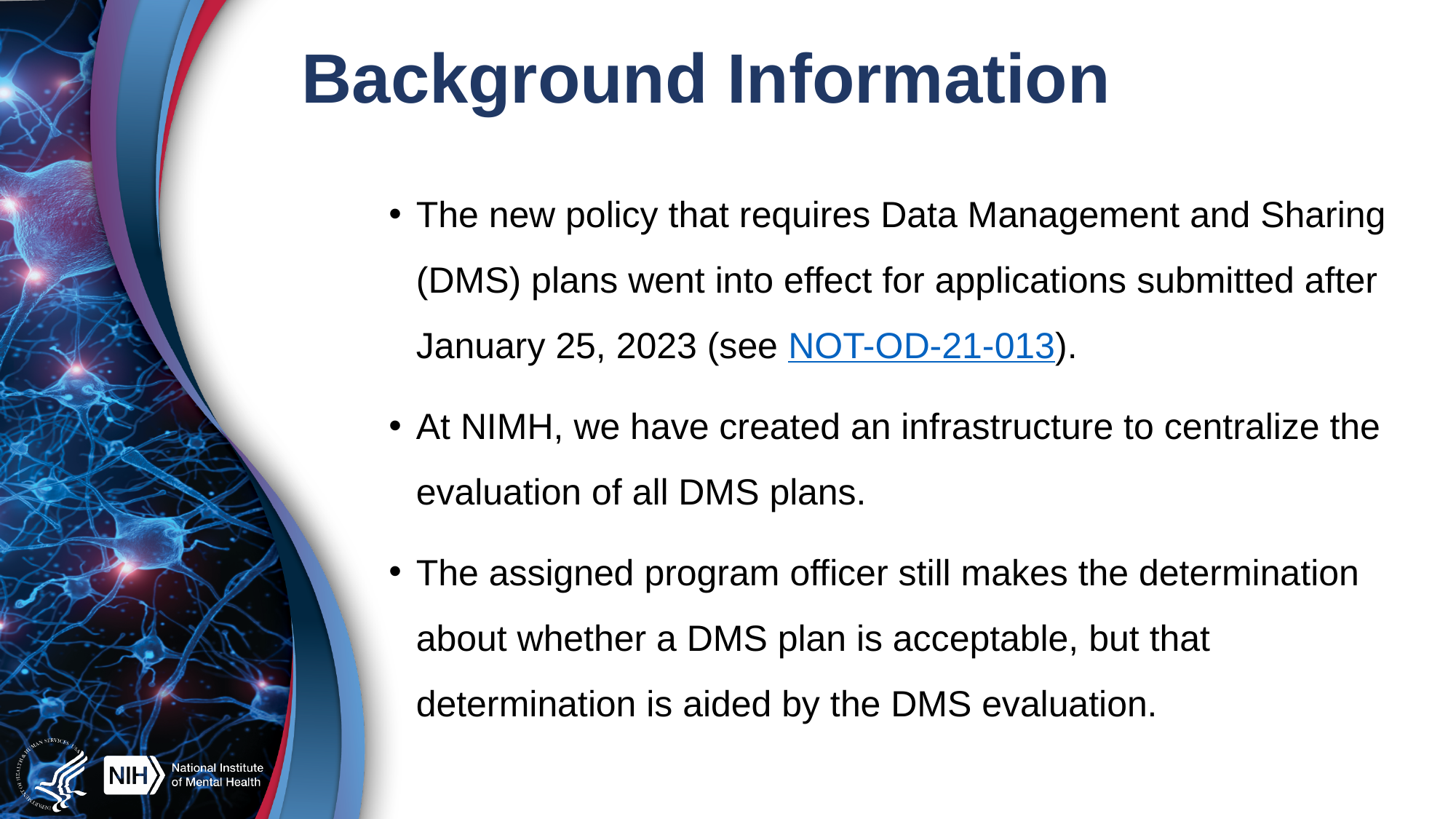

# Background Information
The new policy that requires Data Management and Sharing (DMS) plans went into effect for applications submitted after January 25, 2023 (see NOT-OD-21-013).
At NIMH, we have created an infrastructure to centralize the evaluation of all DMS plans.
The assigned program officer still makes the determination about whether a DMS plan is acceptable, but that determination is aided by the DMS evaluation.